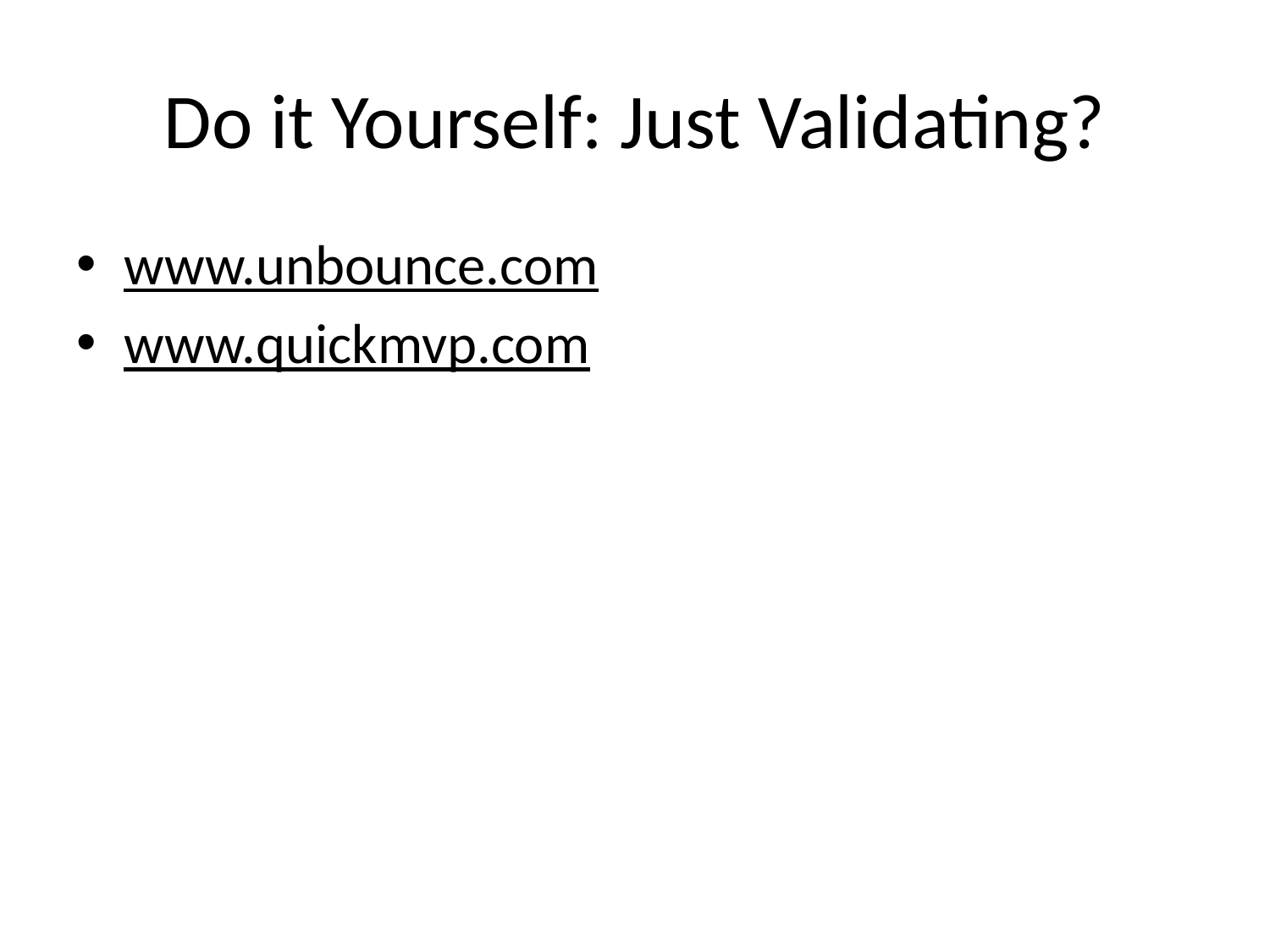

# Do it Yourself: Just Validating?
www.unbounce.com
www.quickmvp.com